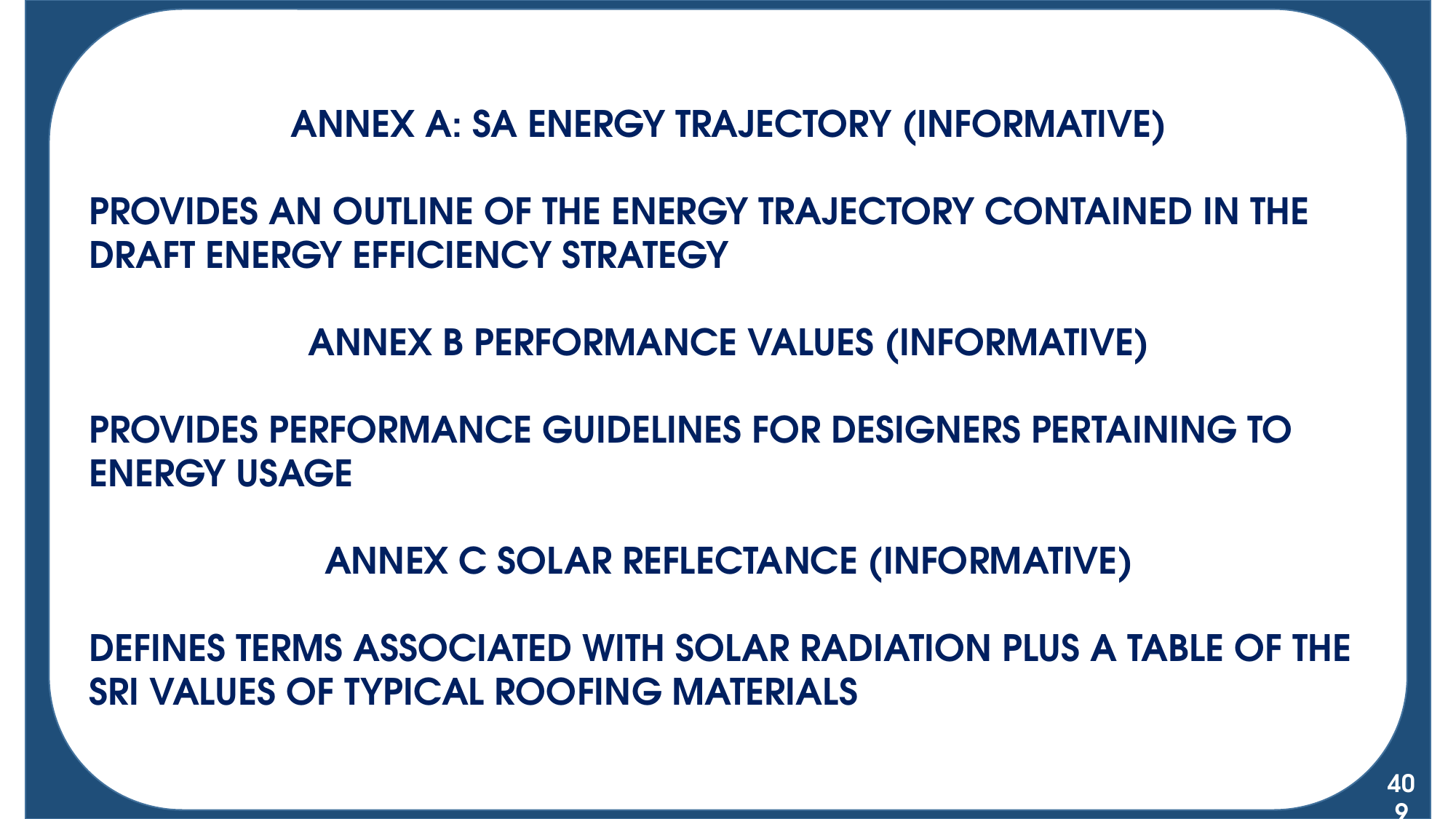

TH
ANNEX A: SA ENERGY TRAJECTORY (INFORMATIVE)

PROVIDES AN OUTLINE OF THE ENERGY TRAJECTORY CONTAINED IN THE DRAFT ENERGY EFFICIENCY STRATEGY

ANNEX B PERFORMANCE VALUES (INFORMATIVE)

PROVIDES PERFORMANCE GUIDELINES FOR DESIGNERS PERTAINING TO ENERGY USAGE

ANNEX C SOLAR REFLECTANCE (INFORMATIVE)

DEFINES TERMS ASSOCIATED WITH SOLAR RADIATION PLUS A TABLE OF THE SRI VALUES OF TYPICAL ROOFING MATERIALS
409